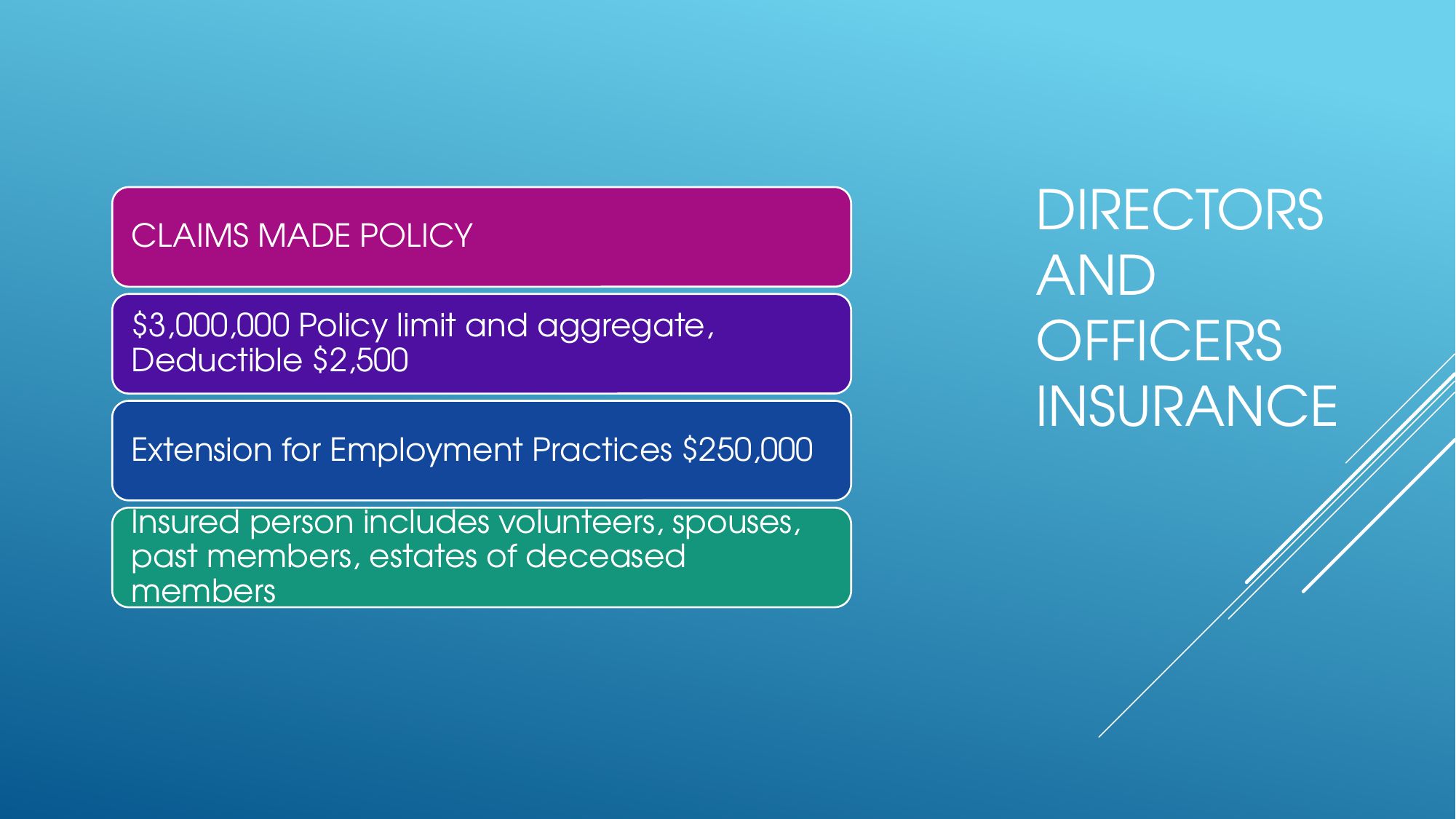

CLAIMS MADE POLICY
$3,000,000 Policy limit and aggregate, Deductible $2,500
Extension for Employment Practices $250,000
Insured person includes volunteers, spouses, past members, estates of deceased members
# Directors and officers insurance